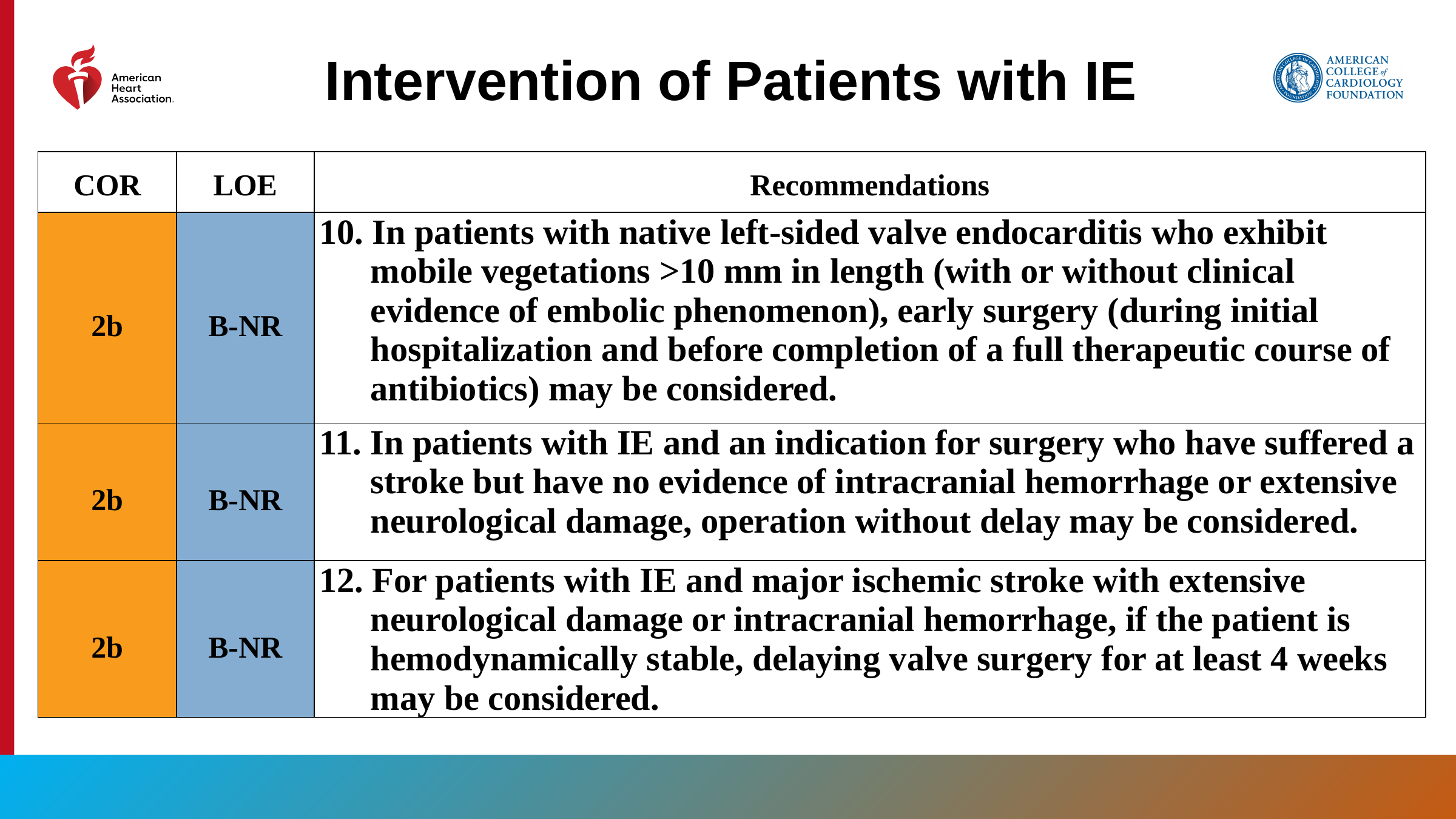

# Intervention of Patients with IE
| COR | LOE | Recommendations |
| --- | --- | --- |
| 2b | B-NR | 10. In patients with native left-sided valve endocarditis who exhibit mobile vegetations >10 mm in length (with or without clinical evidence of embolic phenomenon), early surgery (during initial hospitalization and before completion of a full therapeutic course of antibiotics) may be considered. |
| 2b | B-NR | 11. In patients with IE and an indication for surgery who have suffered a stroke but have no evidence of intracranial hemorrhage or extensive neurological damage, operation without delay may be considered. |
| 2b | B-NR | 12. For patients with IE and major ischemic stroke with extensive neurological damage or intracranial hemorrhage, if the patient is hemodynamically stable, delaying valve surgery for at least 4 weeks may be considered. |
182